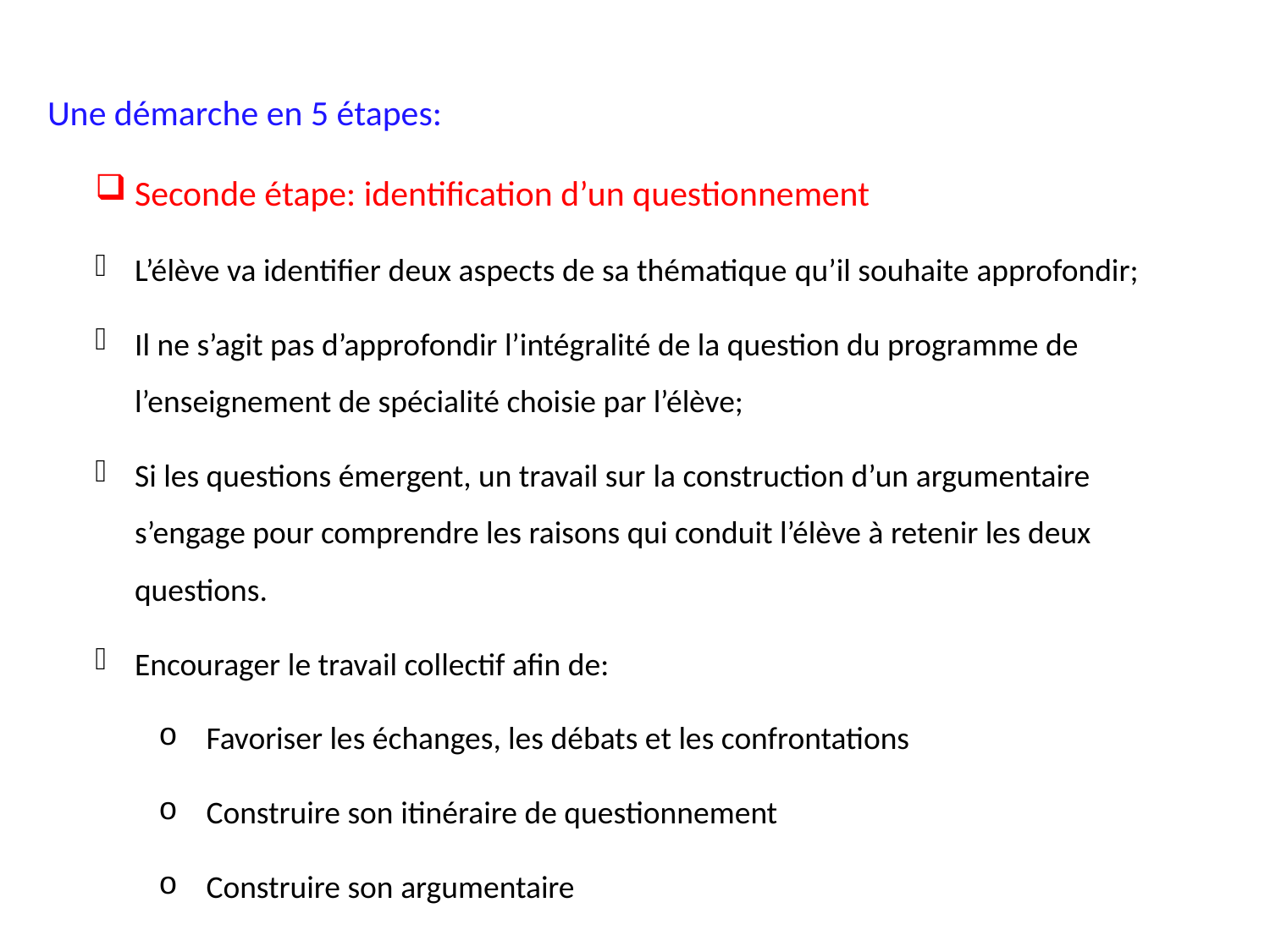

Une démarche en 5 étapes:
Seconde étape: identification d’un questionnement
L’élève va identifier deux aspects de sa thématique qu’il souhaite approfondir;
Il ne s’agit pas d’approfondir l’intégralité de la question du programme de l’enseignement de spécialité choisie par l’élève;
Si les questions émergent, un travail sur la construction d’un argumentaire s’engage pour comprendre les raisons qui conduit l’élève à retenir les deux questions.
Encourager le travail collectif afin de:
Favoriser les échanges, les débats et les confrontations
Construire son itinéraire de questionnement
Construire son argumentaire